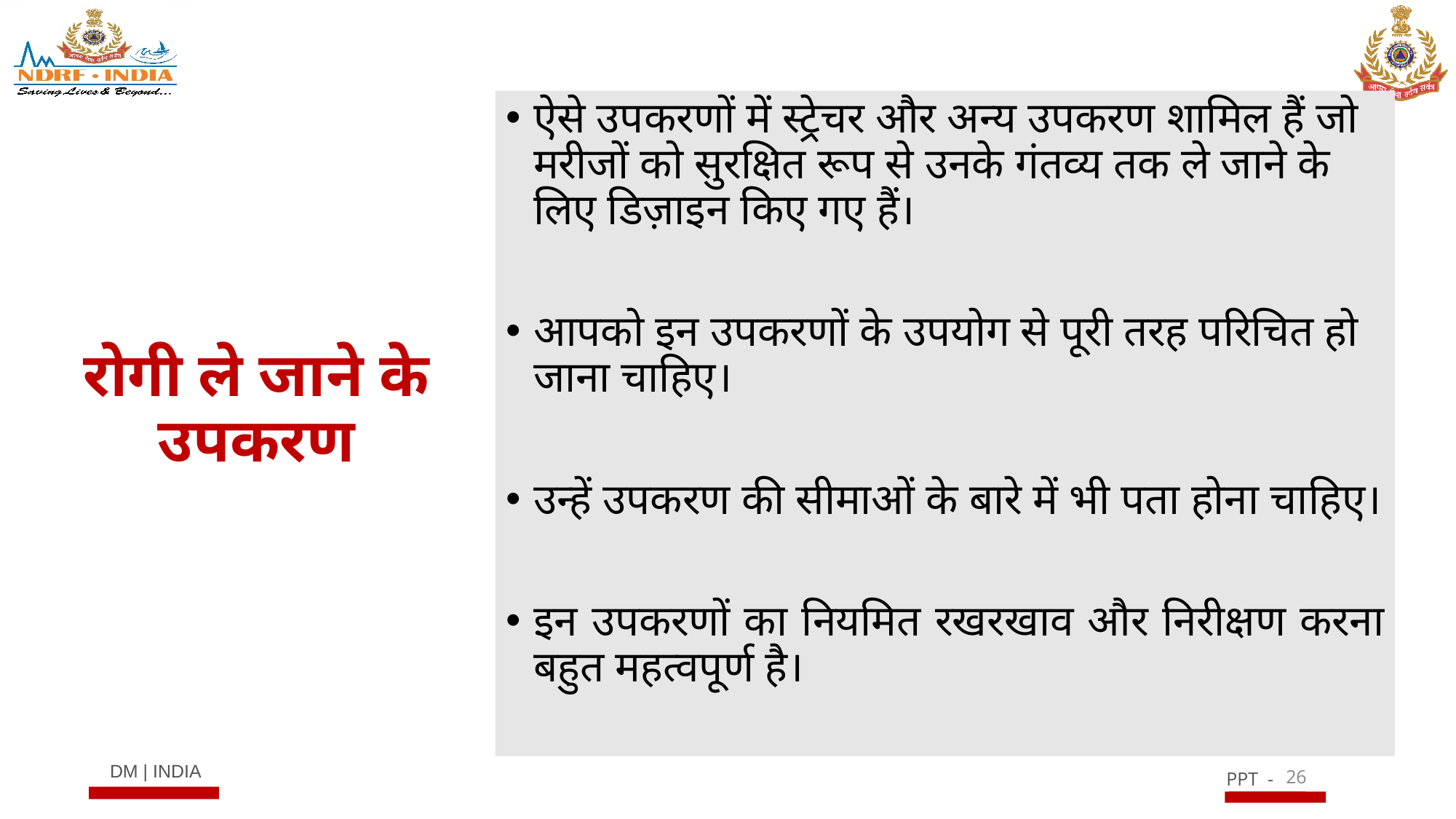

ऐसे उपकरणों में स्ट्रेचर और अन्य उपकरण शामिल हैं जो मरीजों को सुरक्षित रूप से उनके गंतव्य तक ले जाने के लिए डिज़ाइन किए गए हैं।

आपको इन उपकरणों के उपयोग से पूरी तरह परिचित हो जाना चाहिए।

उन्हें उपकरण की सीमाओं के बारे में भी पता होना चाहिए।

इन उपकरणों का नियमित रखरखाव और निरीक्षण करना बहुत महत्वपूर्ण है।

# रोगी ले जाने के उपकरण
26